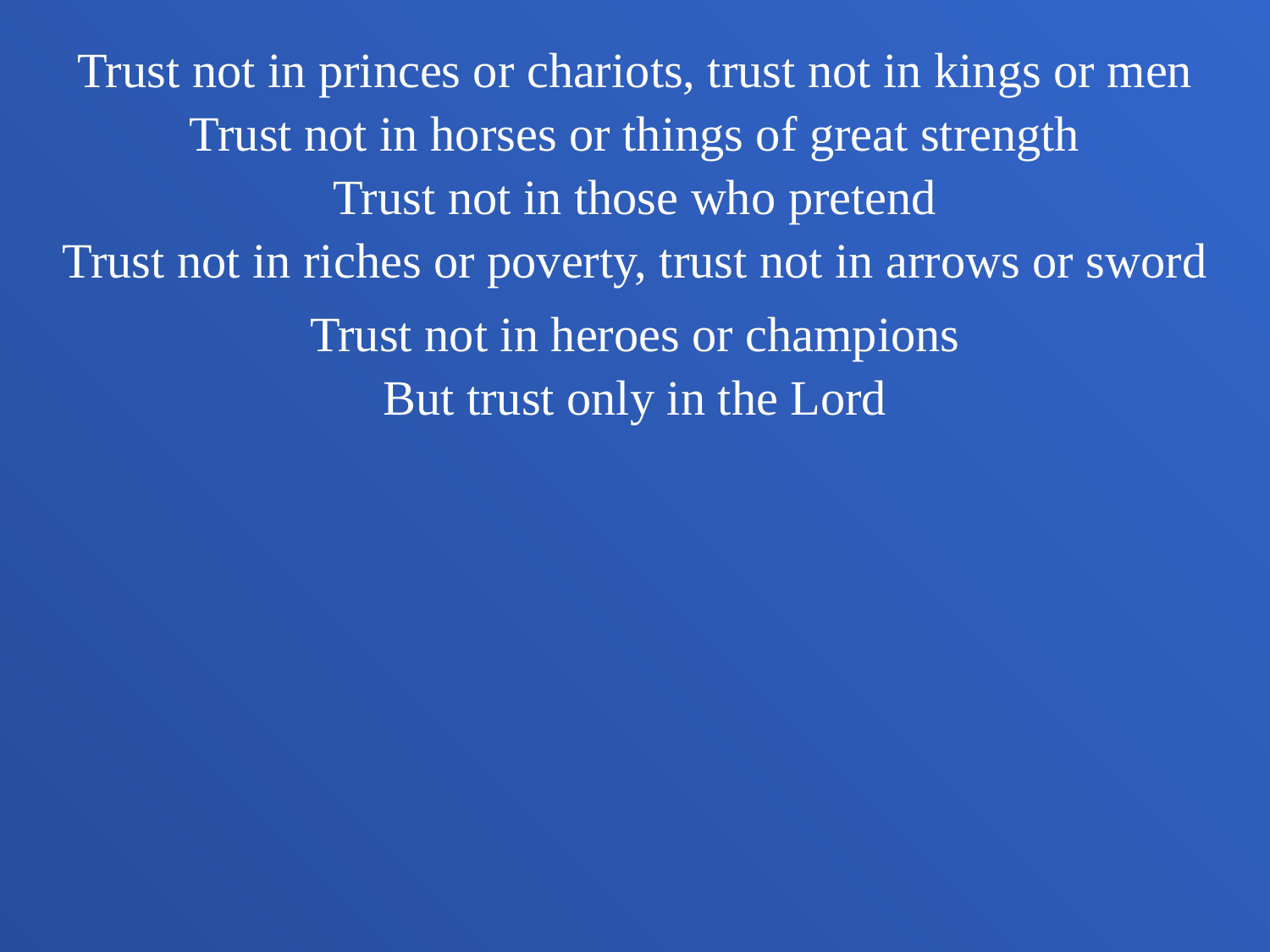

Trust not in princes or chariots, trust not in kings or men
Trust not in horses or things of great strength
Trust not in those who pretend
Trust not in riches or poverty, trust not in arrows or sword
Trust not in heroes or champions
But trust only in the Lord